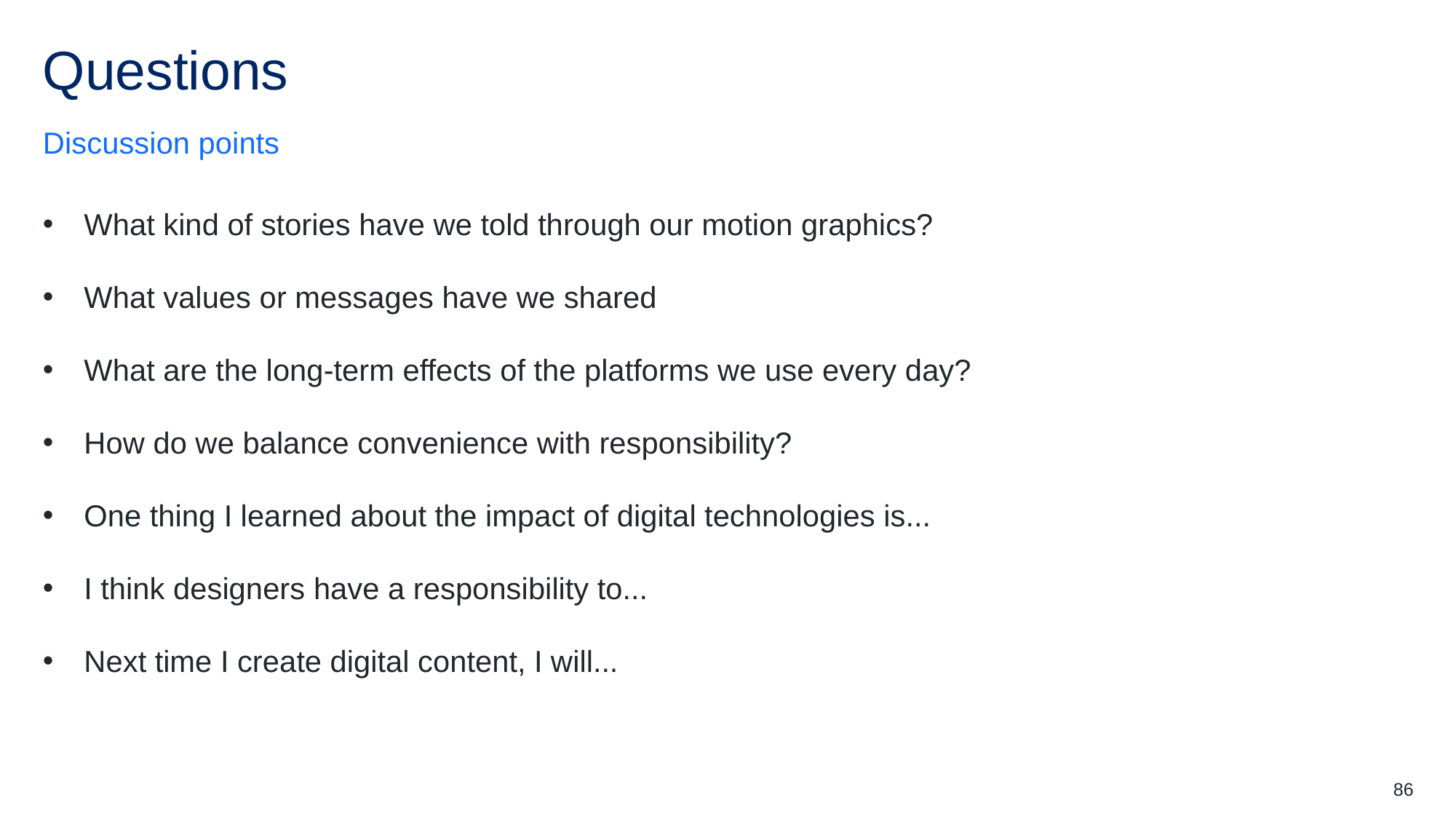

# Questions
Discussion points
What kind of stories have we told through our motion graphics?
What values or messages have we shared
What are the long-term effects of the platforms we use every day?
How do we balance convenience with responsibility?
One thing I learned about the impact of digital technologies is...
I think designers have a responsibility to...
Next time I create digital content, I will...

86